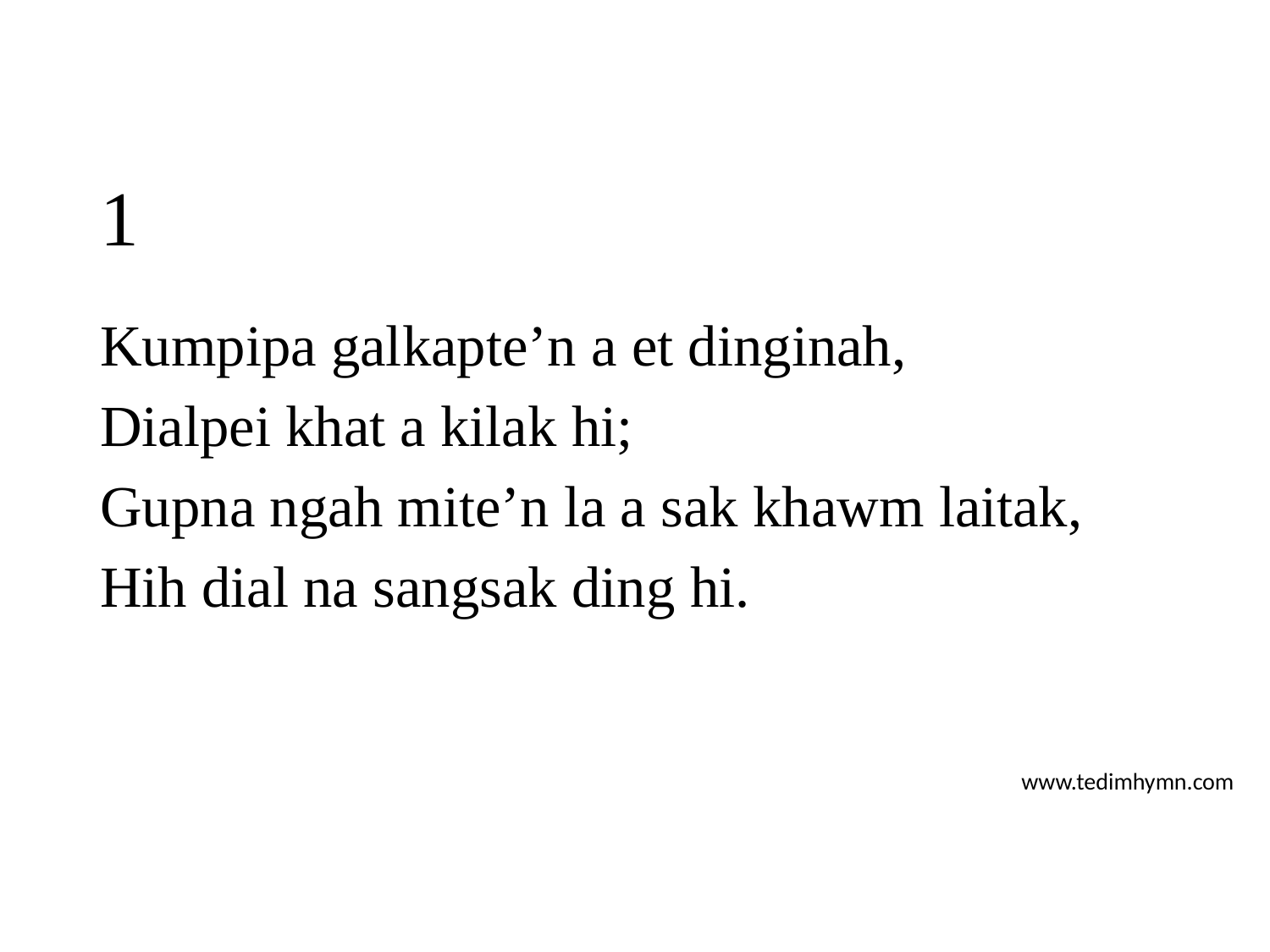

# 1
Kumpipa galkapte’n a et dinginah,
Dialpei khat a kilak hi;
Gupna ngah mite’n la a sak khawm laitak,
Hih dial na sangsak ding hi.
www.tedimhymn.com